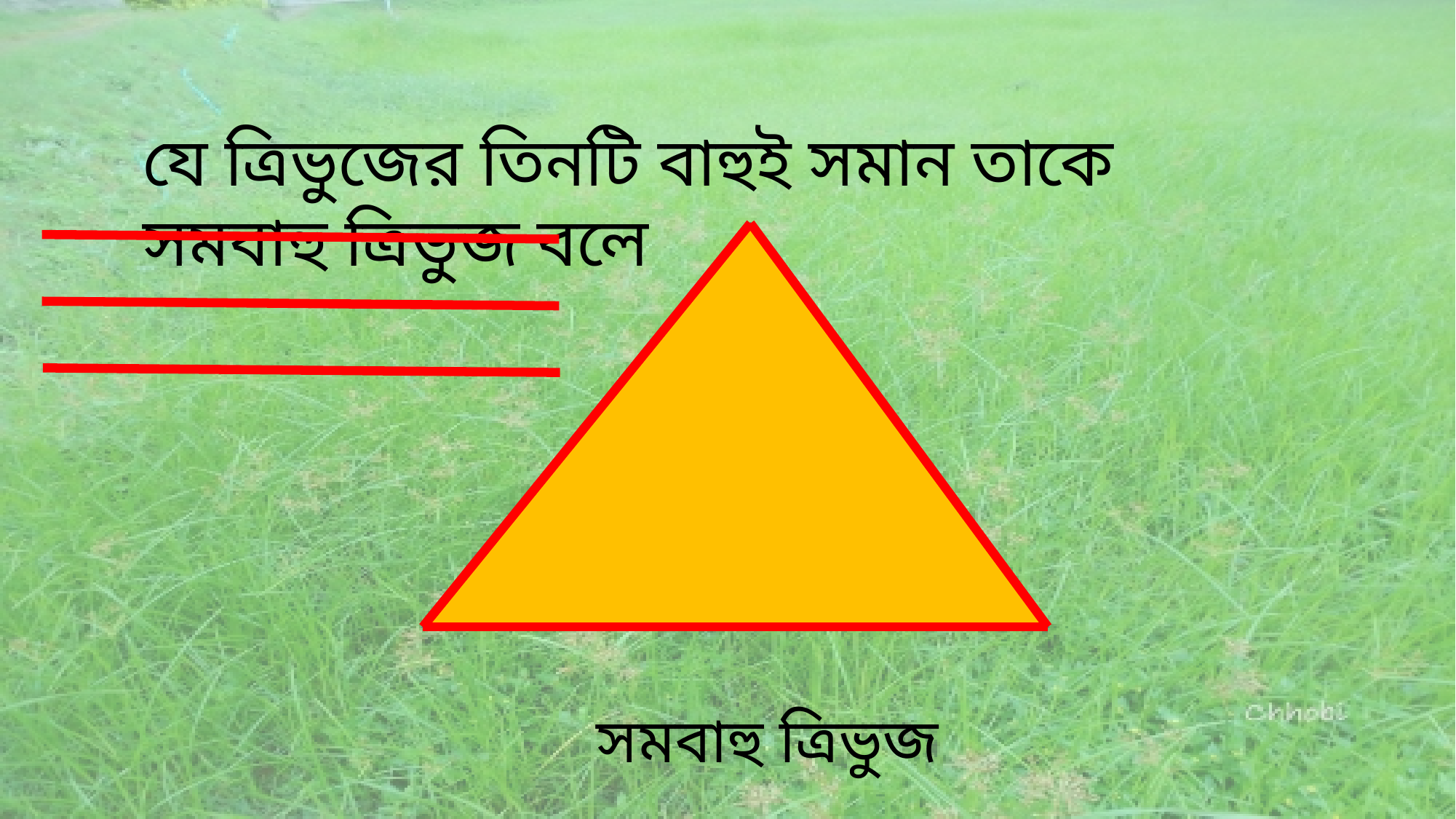

যে ত্রিভুজের তিনটি বাহুই সমান তাকে সমবাহু ত্রিভুজ বলে

সমবাহু ত্রিভুজ